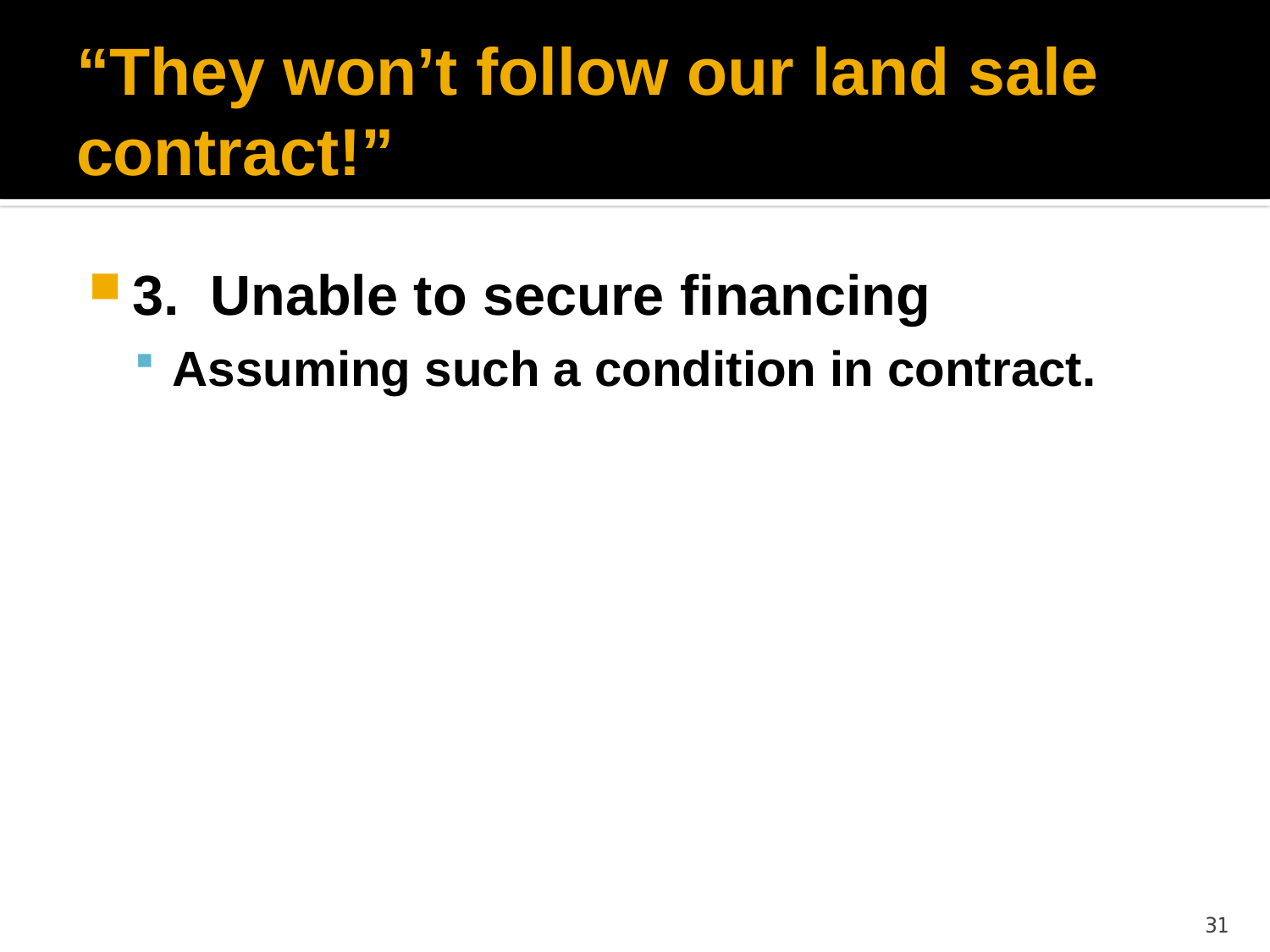

# “They won’t follow our land sale contract!”
3.  Unable to secure financing
Assuming such a condition in contract.
31